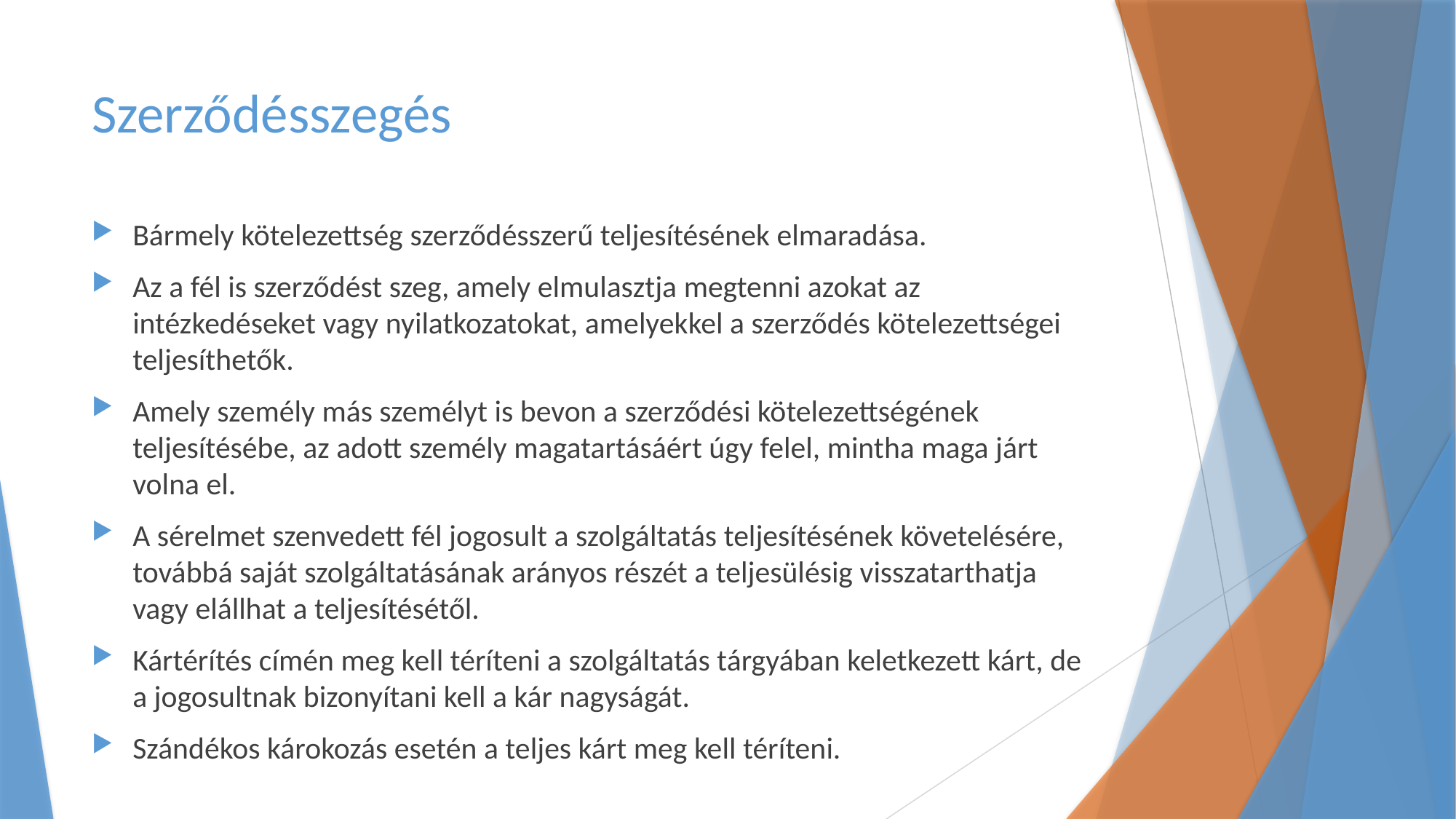

# Szerződésszegés
Bármely kötelezettség szerződésszerű teljesítésének elmaradása.
Az a fél is szerződést szeg, amely elmulasztja megtenni azokat az intézkedéseket vagy nyilatkozatokat, amelyekkel a szerződés kötelezettségei teljesíthetők.
Amely személy más személyt is bevon a szerződési kötelezettségének teljesítésébe, az adott személy magatartásáért úgy felel, mintha maga járt volna el.
A sérelmet szenvedett fél jogosult a szolgáltatás teljesítésének követelésére, továbbá saját szolgáltatásának arányos részét a teljesülésig visszatarthatja vagy elállhat a teljesítésétől.
Kártérítés címén meg kell téríteni a szolgáltatás tárgyában keletkezett kárt, de a jogosultnak bizonyítani kell a kár nagyságát.
Szándékos károkozás esetén a teljes kárt meg kell téríteni.